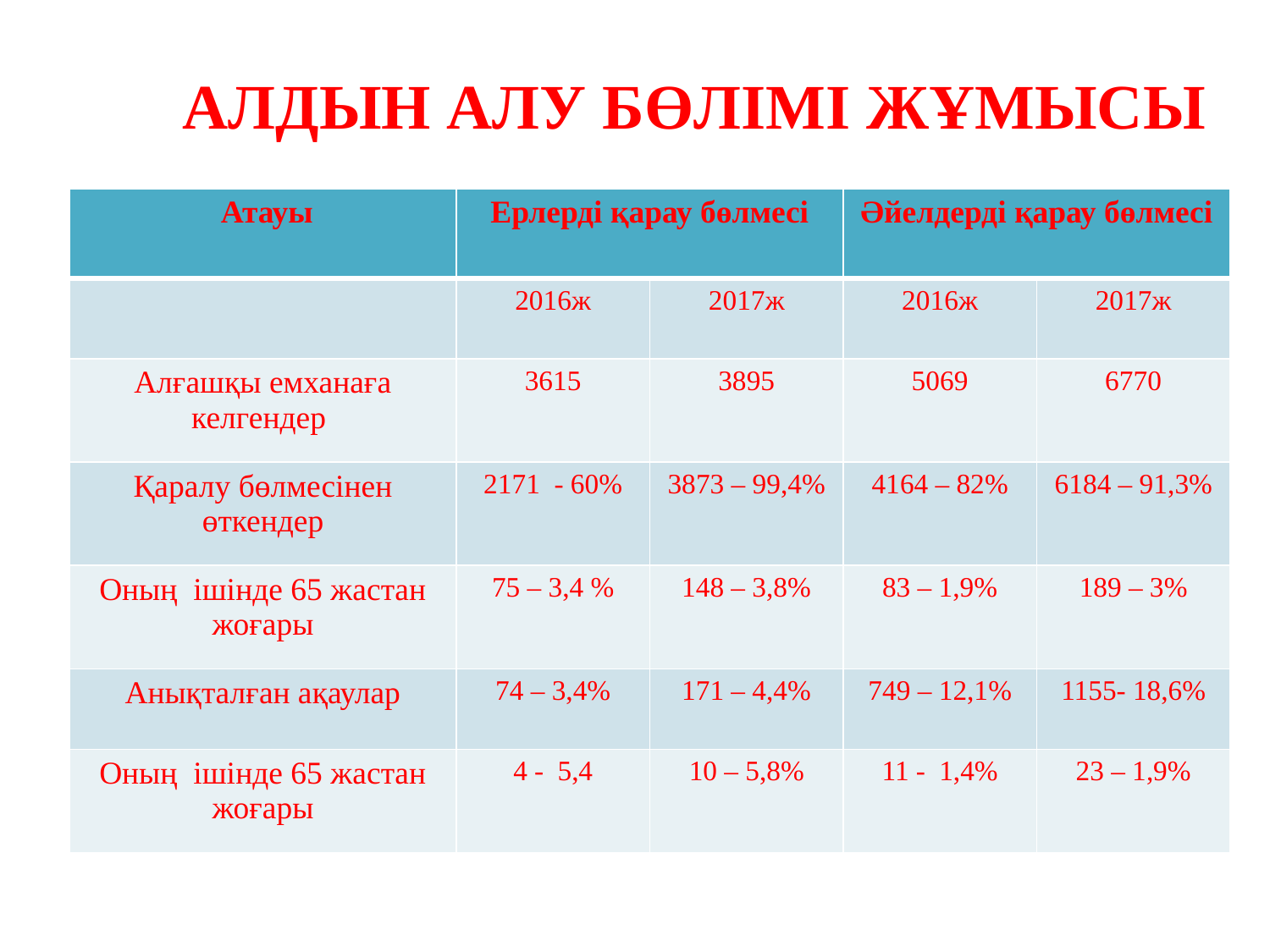

Алдын алу бөлімі жұмысы
| Атауы | Ерлерді қарау бөлмесі |  | Әйелдерді қарау бөлмесі |  |
| --- | --- | --- | --- | --- |
|  | 2016ж | 2017ж | 2016ж | 2017ж |
| Алғашқы емханаға келгендер | 3615 | 3895 | 5069 | 6770 |
| Қаралу бөлмесінен өткендер | 2171 - 60% | 3873 – 99,4% | 4164 – 82% | 6184 – 91,3% |
| Оның ішінде 65 жастан жоғары | 75 – 3,4 % | 148 – 3,8% | 83 – 1,9% | 189 – 3% |
| Анықталған ақаулар | 74 – 3,4% | 171 – 4,4% | 749 – 12,1% | 1155- 18,6% |
| Оның ішінде 65 жастан жоғары | 4 - 5,4 | 10 – 5,8% | 11 - 1,4% | 23 – 1,9% |